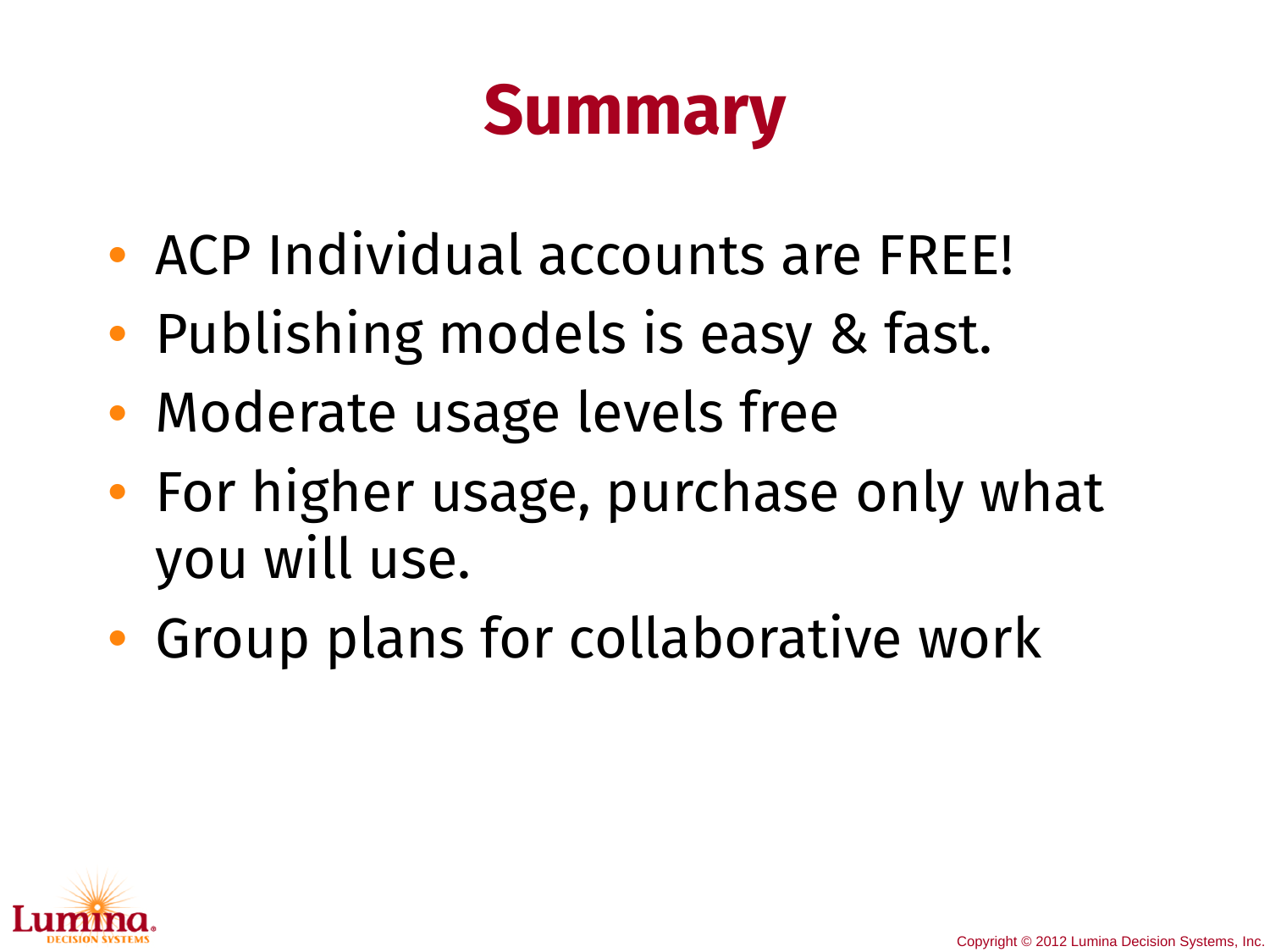

# Summary
ACP Individual accounts are FREE!
Publishing models is easy & fast.
Moderate usage levels free
For higher usage, purchase only what you will use.
Group plans for collaborative work